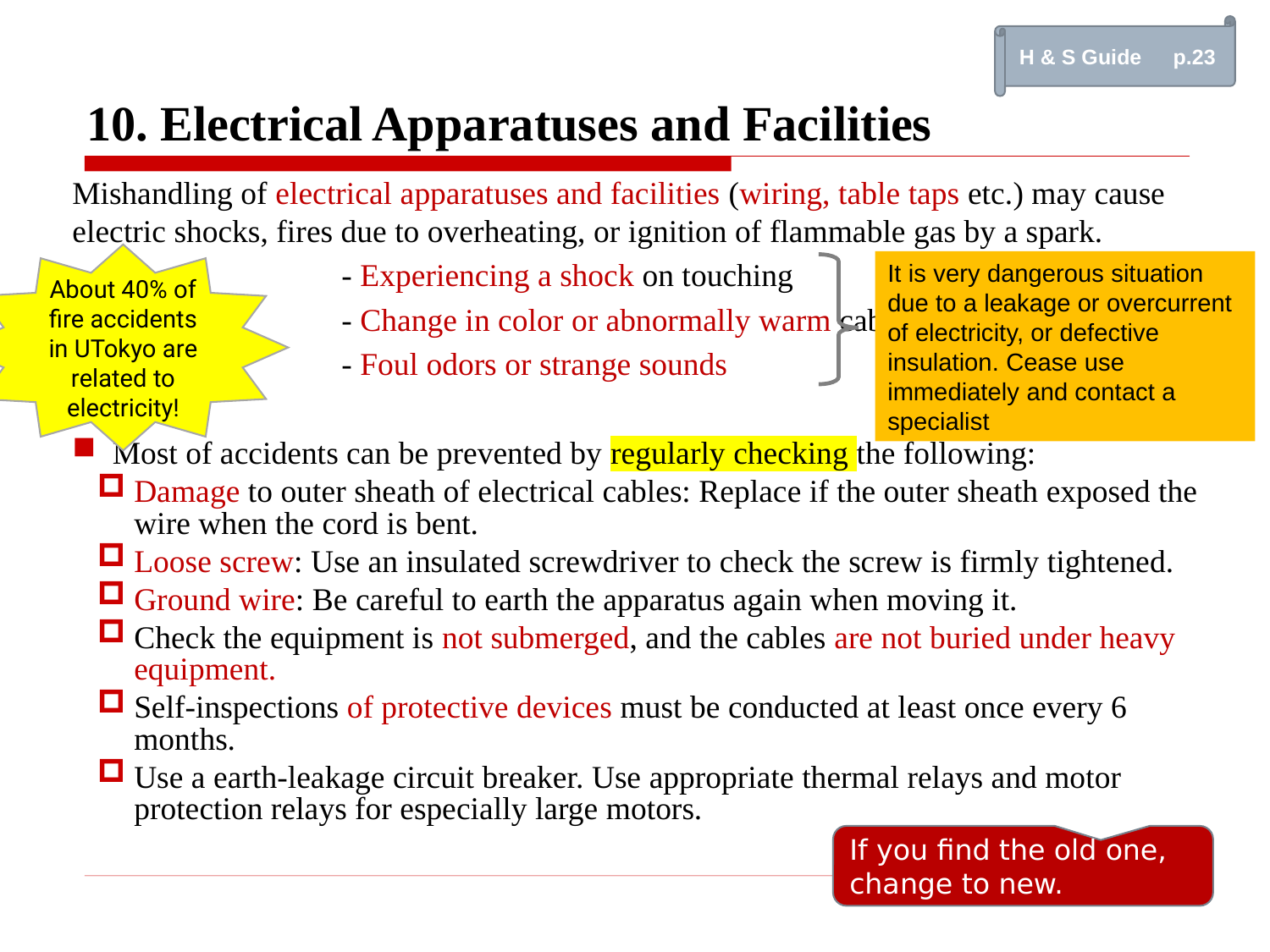

H & S Guide　p.23
10. Electrical Apparatuses and Facilities
Mishandling of electrical apparatuses and facilities (wiring, table taps etc.) may cause electric shocks, fires due to overheating, or ignition of flammable gas by a spark.
	          - Experiencing a shock on touching
	          - Change in color or abnormally warm cable
	          - Foul odors or strange sounds

Most of accidents can be prevented by regularly checking the following:
Damage to outer sheath of electrical cables: Replace if the outer sheath exposed the wire when the cord is bent.
Loose screw: Use an insulated screwdriver to check the screw is firmly tightened.
Ground wire: Be careful to earth the apparatus again when moving it.
Check the equipment is not submerged, and the cables are not buried under heavy equipment.
Self-inspections of protective devices must be conducted at least once every 6 months.
Use a earth-leakage circuit breaker. Use appropriate thermal relays and motor protection relays for especially large motors.

About 40% of fire accidents in UTokyo are related to electricity!
It is very dangerous situation due to a leakage or overcurrent of electricity, or defective insulation. Cease use immediately and contact a specialist

If you find the old one, change to new.